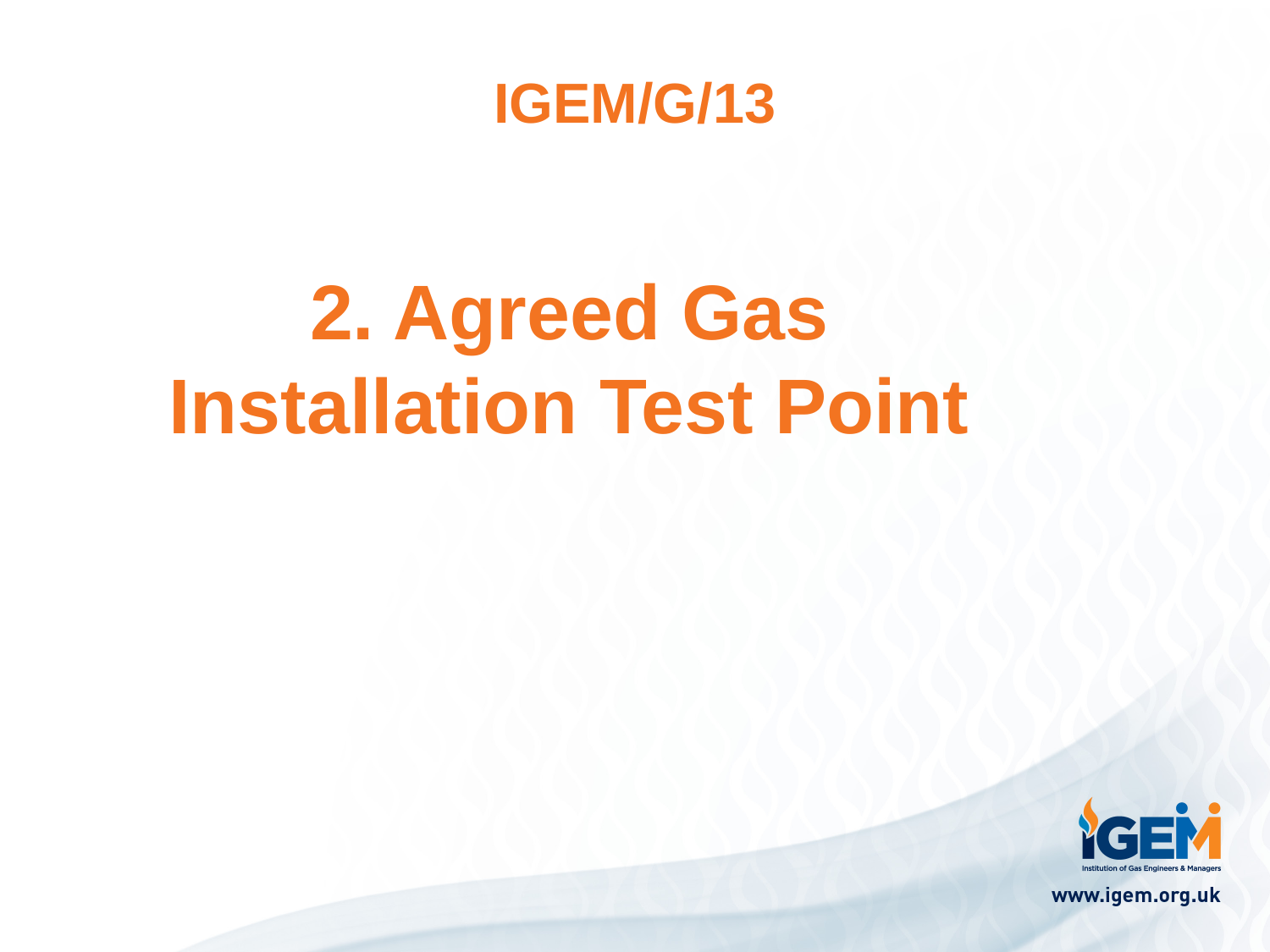

# IGEM/G/13
2. Agreed Gas Installation Test Point